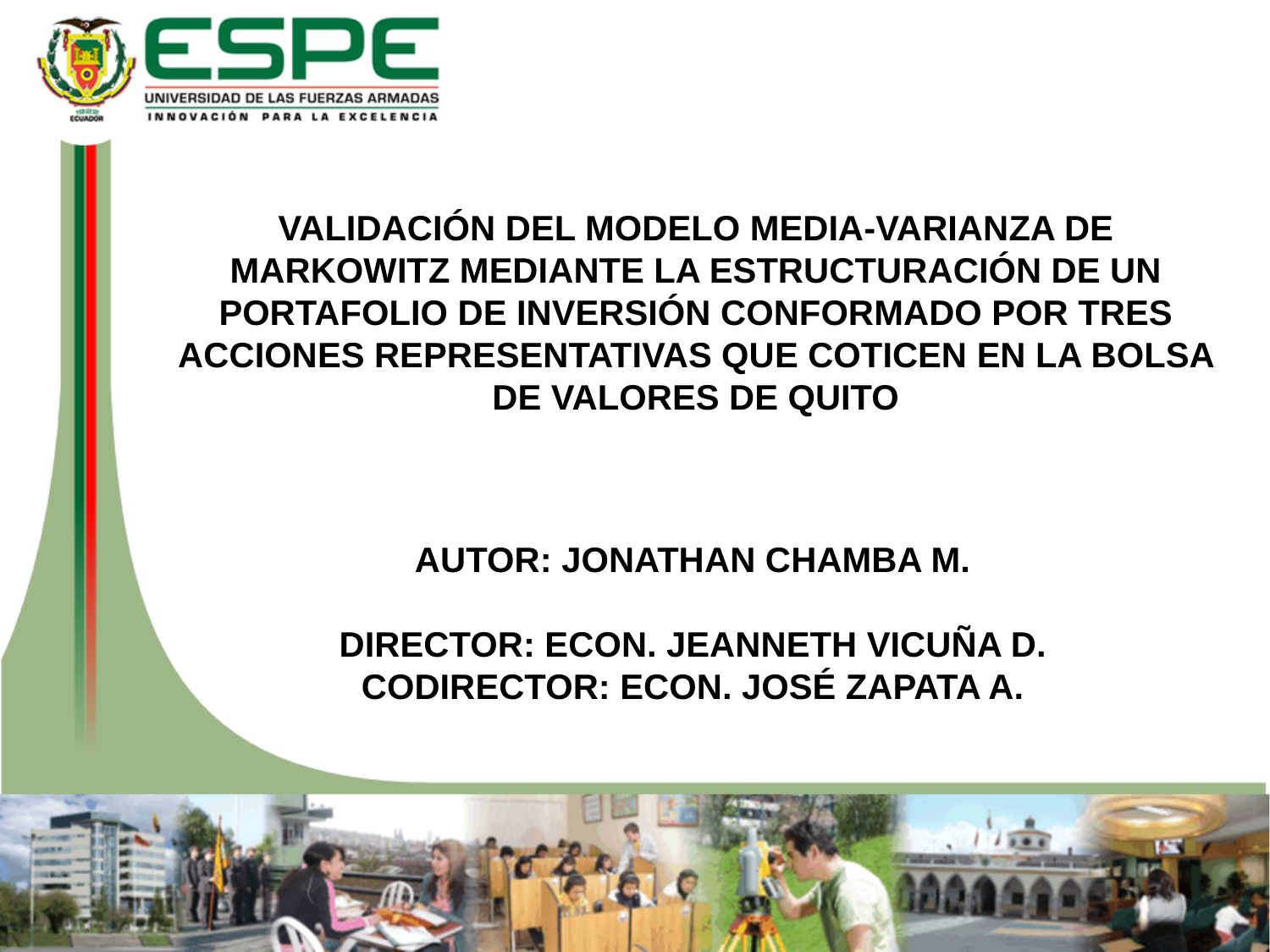

VALIDACIÓN DEL MODELO MEDIA-VARIANZA DE MARKOWITZ MEDIANTE LA ESTRUCTURACIÓN DE UN PORTAFOLIO DE INVERSIÓN CONFORMADO POR TRES ACCIONES REPRESENTATIVAS QUE COTICEN EN LA BOLSA DE VALORES DE QUITO
# AUTOR: JONATHAN CHAMBA M. DIRECTOR: ECON. JEANNETH VICUÑA D. CODIRECTOR: ECON. JOSÉ ZAPATA A.